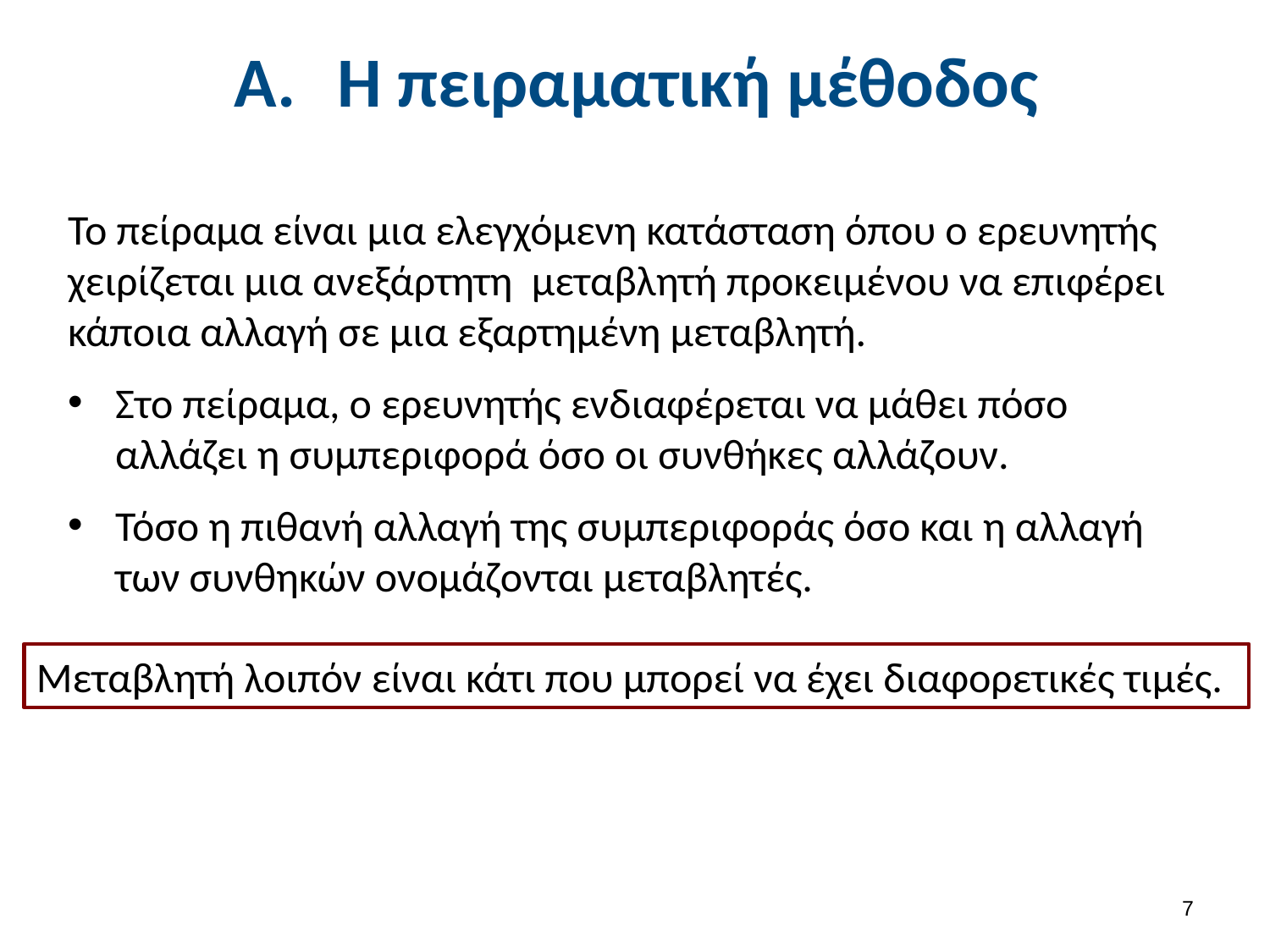

# Η πειραματική μέθοδος
Το πείραμα είναι μια ελεγχόμενη κατάσταση όπου ο ερευνητής χειρίζεται μια ανεξάρτητη  μεταβλητή προκειμένου να επιφέρει κάποια αλλαγή σε μια εξαρτημένη μεταβλητή.
Στο πείραμα, ο ερευνητής ενδιαφέρεται να μάθει πόσο αλλάζει η συμπεριφορά όσο οι συνθήκες αλλάζουν.
Τόσο η πιθανή αλλαγή της συμπεριφοράς όσο και η αλλαγή των συνθηκών ονομάζονται μεταβλητές.

Μεταβλητή λοιπόν είναι κάτι που μπορεί να έχει διαφορετικές τιμές.
7